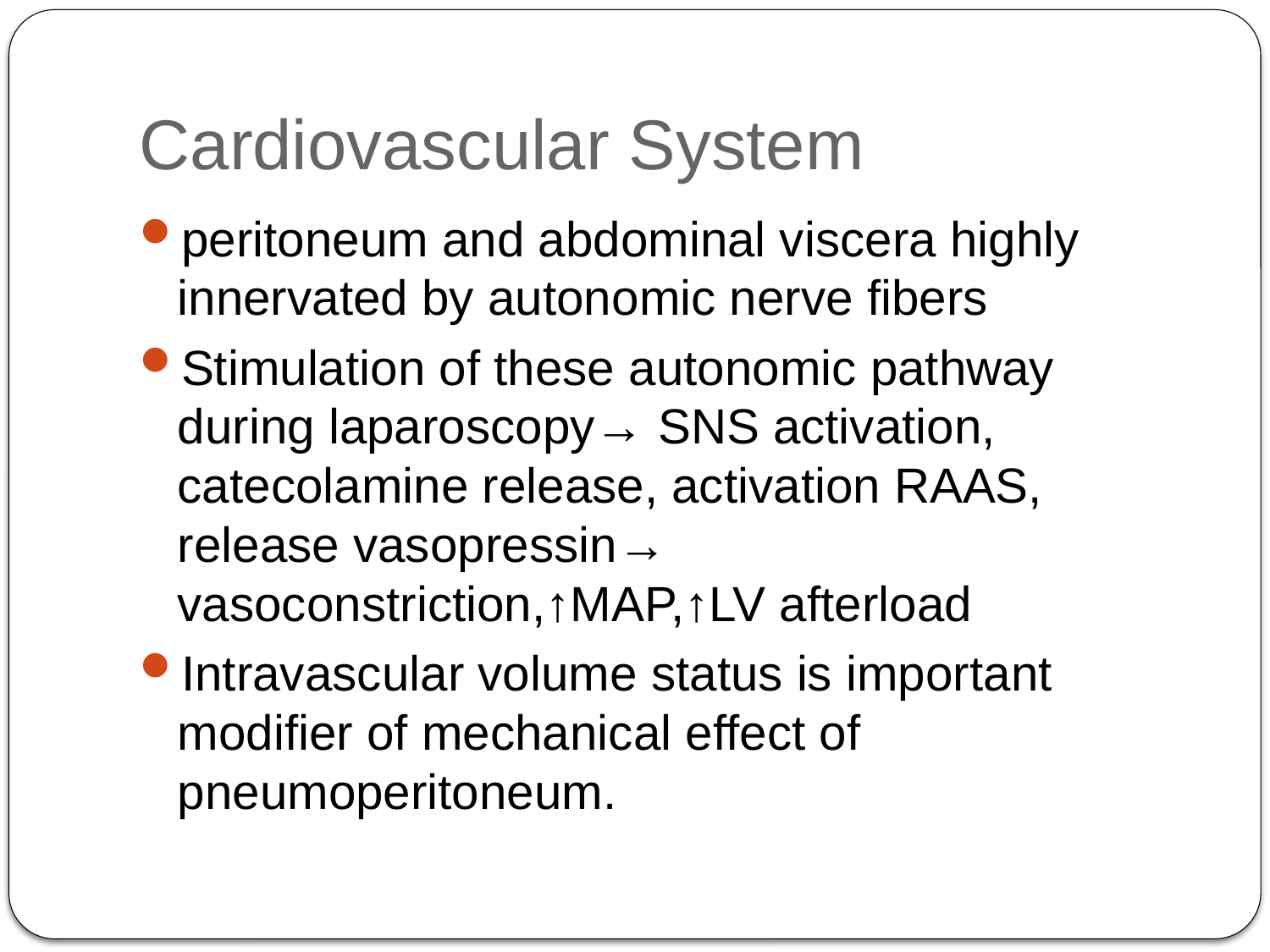

# Cardiovascular System
peritoneum and abdominal viscera highly innervated by autonomic nerve fibers
Stimulation of these autonomic pathway during laparoscopy→ SNS activation, catecolamine release, activation RAAS, release vasopressin→ vasoconstriction,↑MAP,↑LV afterload
Intravascular volume status is important modifier of mechanical effect of pneumoperitoneum.